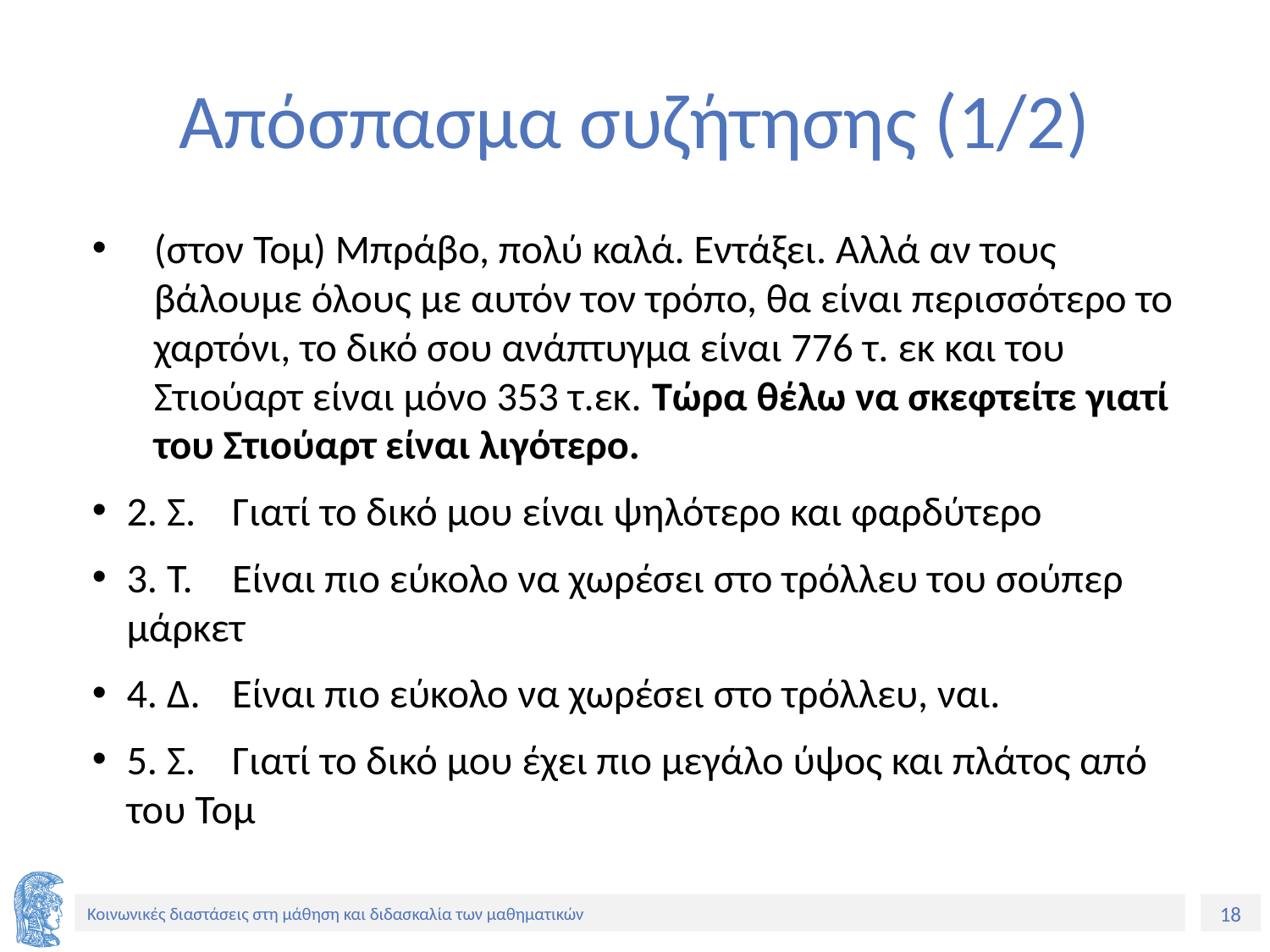

# Απόσπασμα συζήτησης (1/2)
(στον Τομ) Μπράβο, πολύ καλά. Εντάξει. Αλλά αν τους βάλουμε όλους με αυτόν τον τρόπο, θα είναι περισσότερο το χαρτόνι, το δικό σου ανάπτυγμα είναι 776 τ. εκ και του Στιούαρτ είναι μόνο 353 τ.εκ. Τώρα θέλω να σκεφτείτε γιατί του Στιούαρτ είναι λιγότερο.
2. Σ.	Γιατί το δικό μου είναι ψηλότερο και φαρδύτερο
3. Τ.	Είναι πιο εύκολο να χωρέσει στο τρόλλευ του σούπερ μάρκετ
4. Δ.	Είναι πιο εύκολο να χωρέσει στο τρόλλευ, ναι.
5. Σ.	Γιατί το δικό μου έχει πιο μεγάλο ύψος και πλάτος από του Τομ